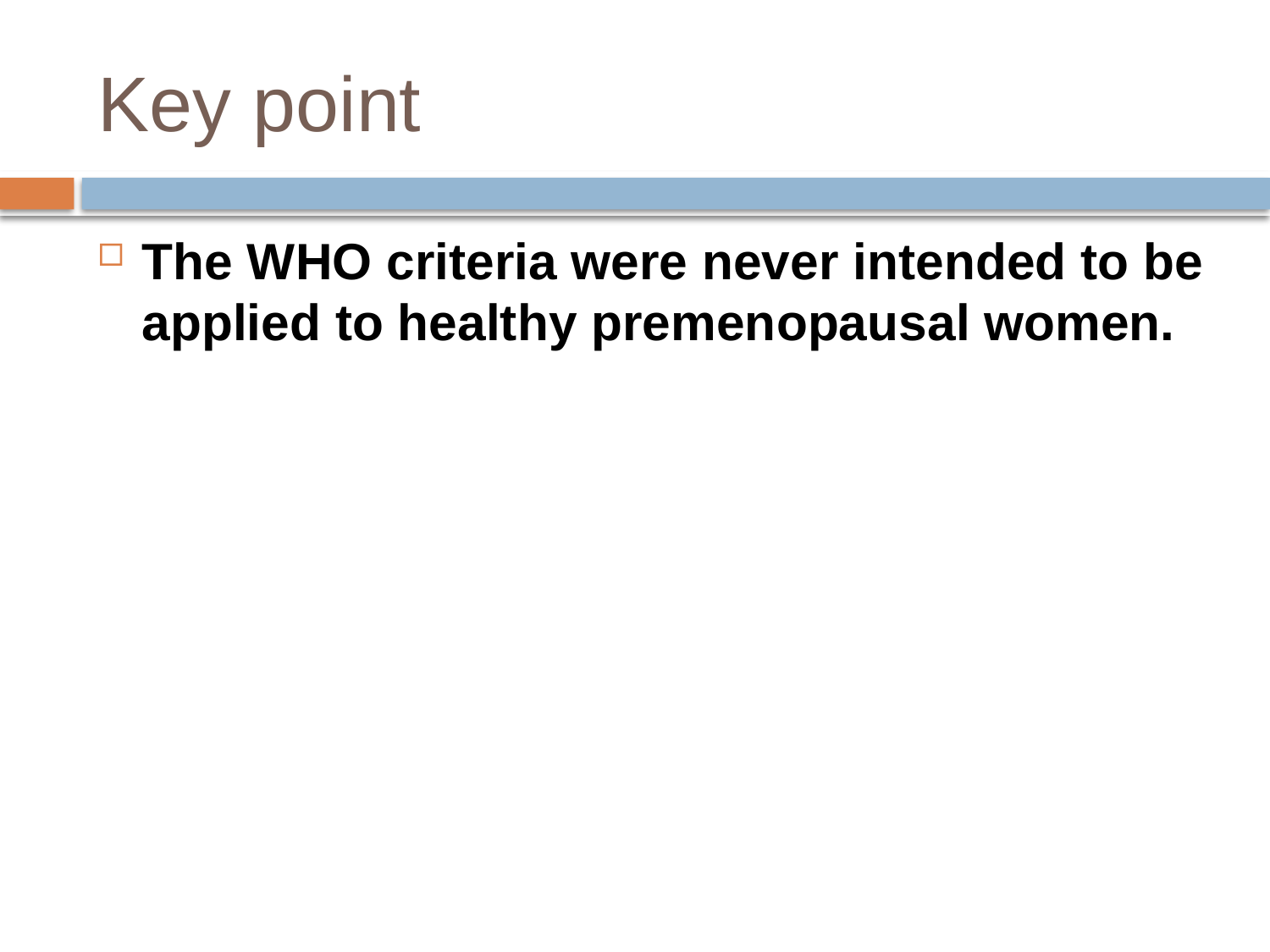

# Key point
The WHO criteria were never intended to be applied to healthy premenopausal women.